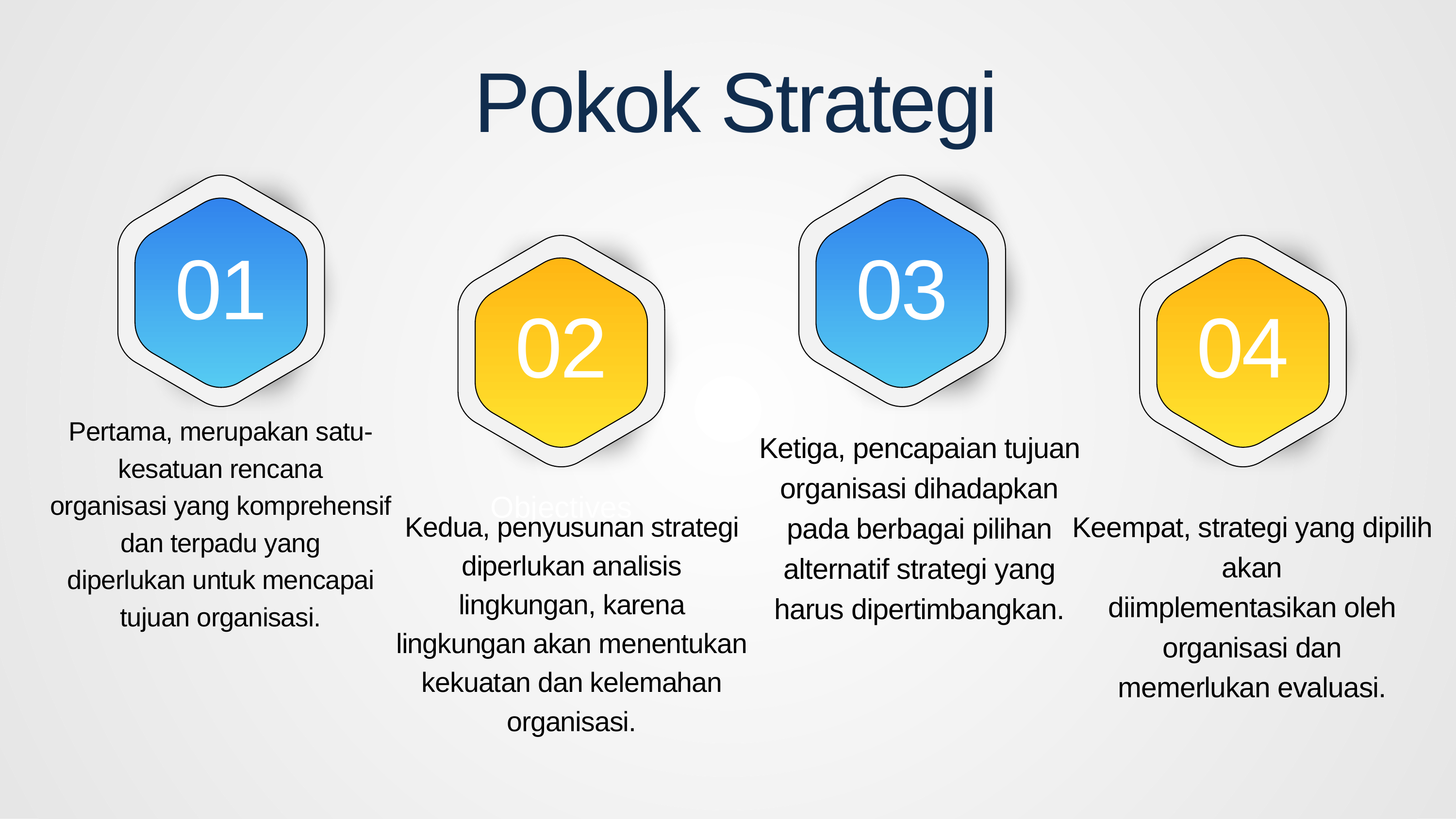

Pokok Strategi

01
03

02
04
Pertama, merupakan satu-kesatuan rencana
organisasi yang komprehensif dan terpadu yang
diperlukan untuk mencapai tujuan organisasi.
Ketiga, pencapaian tujuan organisasi dihadapkan
pada berbagai pilihan alternatif strategi yang
harus dipertimbangkan.
Objectives
Kedua, penyusunan strategi diperlukan analisis
lingkungan, karena lingkungan akan menentukan
kekuatan dan kelemahan organisasi.
Keempat, strategi yang dipilih akan
diimplementasikan oleh organisasi dan
memerlukan evaluasi.